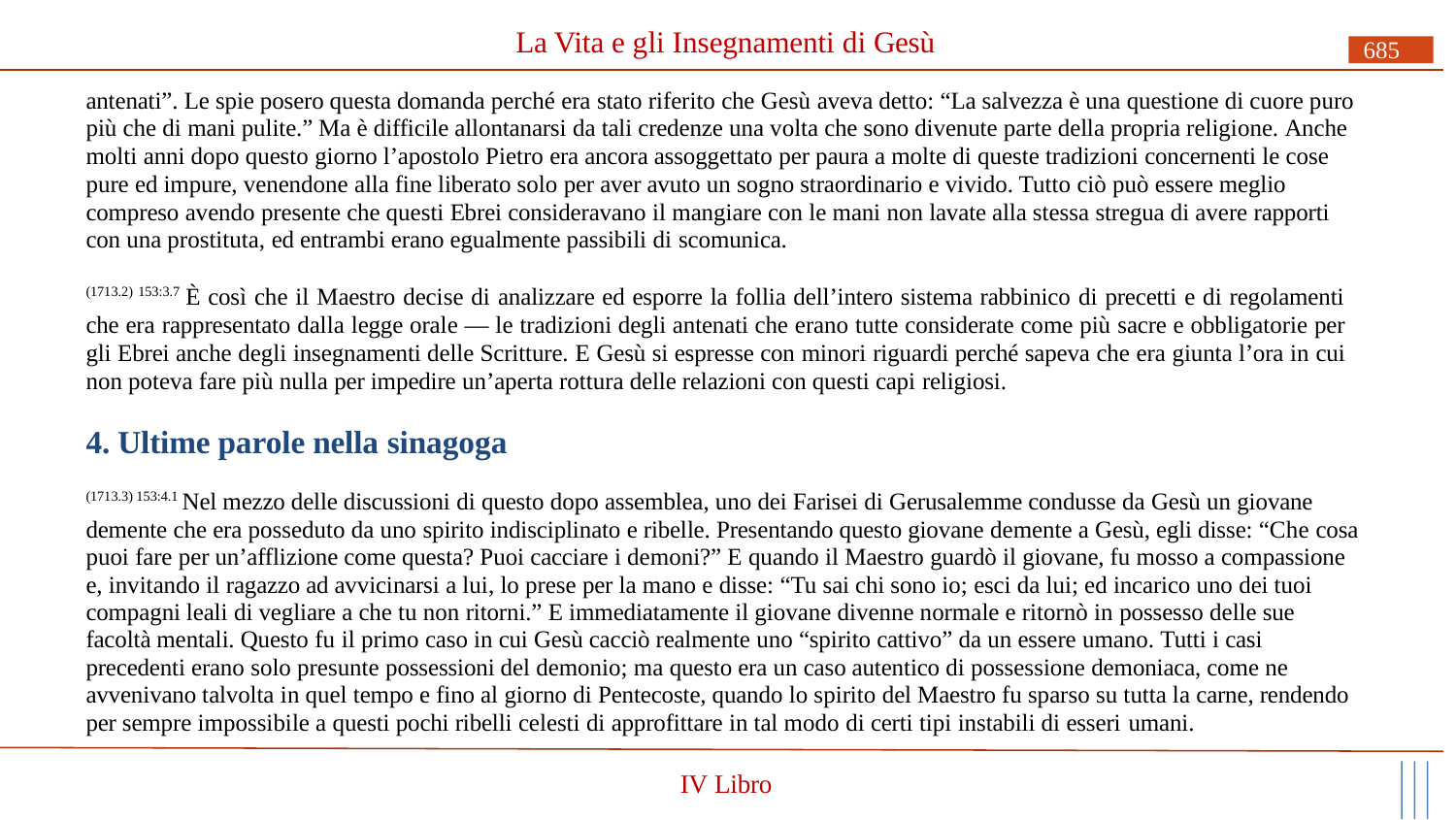

# La Vita e gli Insegnamenti di Gesù
685

antenati”. Le spie posero questa domanda perché era stato riferito che Gesù aveva detto: “La salvezza è una questione di cuore puro  più che di mani pulite.” Ma è difficile allontanarsi da tali credenze una volta che sono divenute parte della propria religione. Anche  molti anni dopo questo giorno l’apostolo Pietro era ancora assoggettato per paura a molte di queste tradizioni concernenti le cose  pure ed impure, venendone alla fine liberato solo per aver avuto un sogno straordinario e vivido. Tutto ciò può essere meglio  compreso avendo presente che questi Ebrei consideravano il mangiare con le mani non lavate alla stessa stregua di avere rapporti  con una prostituta, ed entrambi erano egualmente passibili di scomunica.

(1713.2) 153:3.7 È così che il Maestro decise di analizzare ed esporre la follia dell’intero sistema rabbinico di precetti e di regolamenti  che era rappresentato dalla legge orale — le tradizioni degli antenati che erano tutte considerate come più sacre e obbligatorie per  gli Ebrei anche degli insegnamenti delle Scritture. E Gesù si espresse con minori riguardi perché sapeva che era giunta l’ora in cui  non poteva fare più nulla per impedire un’aperta rottura delle relazioni con questi capi religiosi.

4. Ultime parole nella sinagoga
(1713.3) 153:4.1 Nel mezzo delle discussioni di questo dopo assemblea, uno dei Farisei di Gerusalemme condusse da Gesù un giovane  demente che era posseduto da uno spirito indisciplinato e ribelle. Presentando questo giovane demente a Gesù, egli disse: “Che cosa  puoi fare per un’afflizione come questa? Puoi cacciare i demoni?” E quando il Maestro guardò il giovane, fu mosso a compassione  e, invitando il ragazzo ad avvicinarsi a lui, lo prese per la mano e disse: “Tu sai chi sono io; esci da lui; ed incarico uno dei tuoi  compagni leali di vegliare a che tu non ritorni.” E immediatamente il giovane divenne normale e ritornò in possesso delle sue  facoltà mentali. Questo fu il primo caso in cui Gesù cacciò realmente uno “spirito cattivo” da un essere umano. Tutti i casi  precedenti erano solo presunte possessioni del demonio; ma questo era un caso autentico di possessione demoniaca, come ne  avvenivano talvolta in quel tempo e fino al giorno di Pentecoste, quando lo spirito del Maestro fu sparso su tutta la carne, rendendo  per sempre impossibile a questi pochi ribelli celesti di approfittare in tal modo di certi tipi instabili di esseri umani.

IV Libro